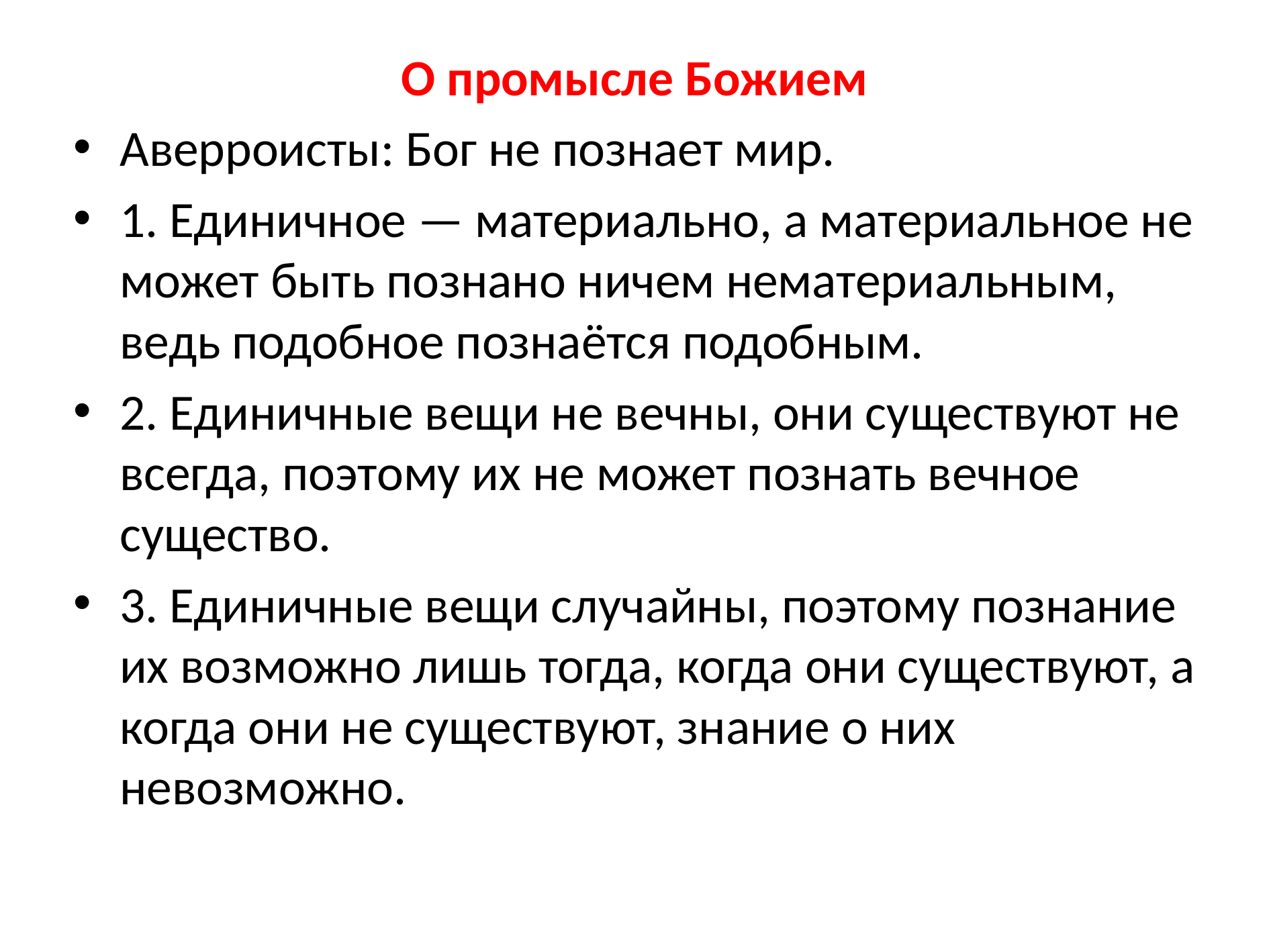

О промысле Божием
Аверроисты: Бог не познает мир.
1. Единичное — материально, а материальное не может быть познано ничем нематериальным, ведь подобное познаётся подобным.
2. Единичные вещи не вечны, они существуют не всегда, поэтому их не может познать вечное существо.
3. Единичные вещи случайны, поэтому познание их возможно лишь тогда, когда они существуют, а когда они не существуют, знание о них невозможно.